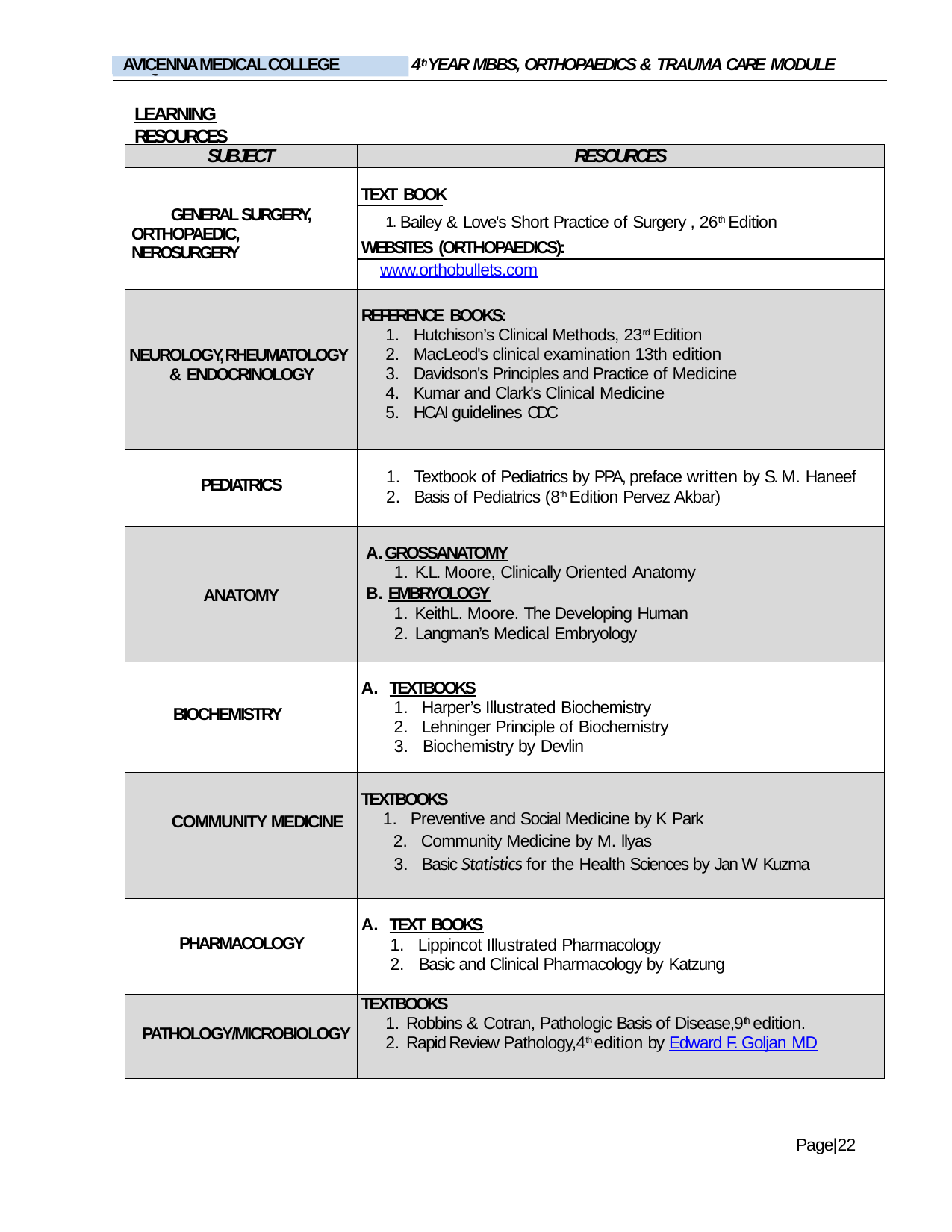

4thYEAR MBBS, ORTHOPAEDICS & TRAUMA CARE MODULE
AVICENNA MEDICAL COLLEGE
LIAQUAT NATIONAL MEDICAL COLLEGE
LEARNING RESOURCES
| SUBJECT | RESOURCES |
| --- | --- |
| GENERAL SURGERY, ORTHOPAEDIC, NEROSURGERY | TEXT BOOK 1. Bailey & Love's Short Practice of Surgery , 26th Edition |
|  | WEBSITES (ORTHOPAEDICS): |
|  | www.orthobullets.com |
| NEUROLOGY, RHEUMATOLOGY & ENDOCRINOLOGY | REFERENCE BOOKS: Hutchison’s Clinical Methods, 23rd Edition MacLeod's clinical examination 13th edition Davidson's Principles and Practice of Medicine Kumar and Clark's Clinical Medicine HCAI guidelines CDC |
| PEDIATRICS | Textbook of Pediatrics by PPA, preface written by S. M. Haneef Basis of Pediatrics (8th Edition Pervez Akbar) |
| ANATOMY | GROSSANATOMY K.L. Moore, Clinically Oriented Anatomy EMBRYOLOGY KeithL. Moore. The Developing Human Langman’s Medical Embryology |
| BIOCHEMISTRY | TEXTBOOKS Harper’s Illustrated Biochemistry Lehninger Principle of Biochemistry Biochemistry by Devlin |
| COMMUNITY MEDICINE | TEXTBOOKS Preventive and Social Medicine by K Park Community Medicine by M. llyas Basic Statistics for the Health Sciences by Jan W Kuzma |
| PHARMACOLOGY | TEXT BOOKS Lippincot Illustrated Pharmacology Basic and Clinical Pharmacology by Katzung |
| PATHOLOGY/MICROBIOLOGY | TEXTBOOKS Robbins & Cotran, Pathologic Basis of Disease,9th edition. Rapid Review Pathology,4th edition by Edward F. Goljan MD |

Page|22